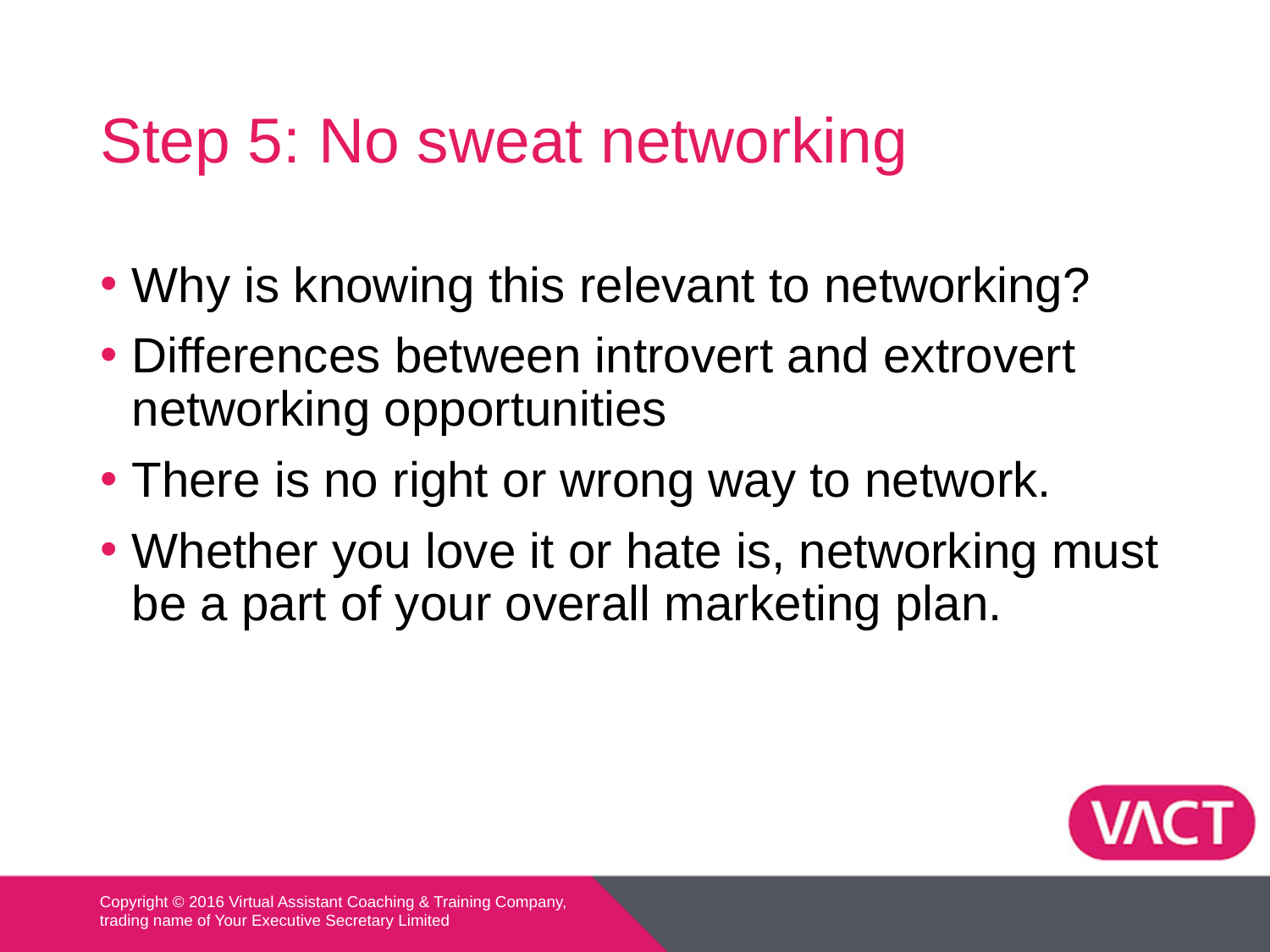

# Step 5: No sweat networking
Why is knowing this relevant to networking?
Differences between introvert and extrovert networking opportunities
There is no right or wrong way to network.
Whether you love it or hate is, networking must be a part of your overall marketing plan.